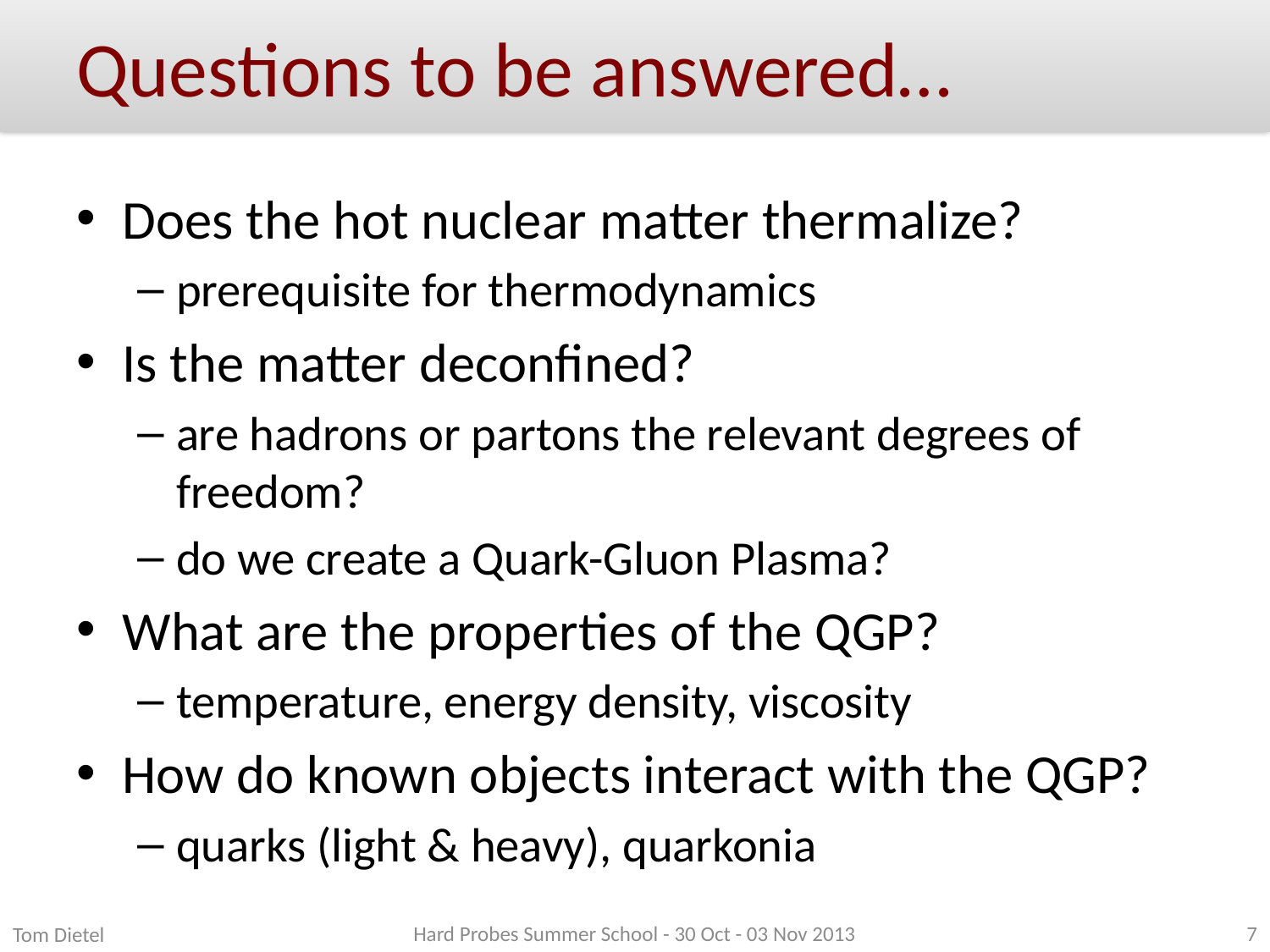

# Questions to be answered…
Does the hot nuclear matter thermalize?
prerequisite for thermodynamics
Is the matter deconfined?
are hadrons or partons the relevant degrees of freedom?
do we create a Quark-Gluon Plasma?
What are the properties of the QGP?
temperature, energy density, viscosity
How do known objects interact with the QGP?
quarks (light & heavy), quarkonia
Tom Dietel
Hard Probes Summer School - 30 Oct - 03 Nov 2013
7